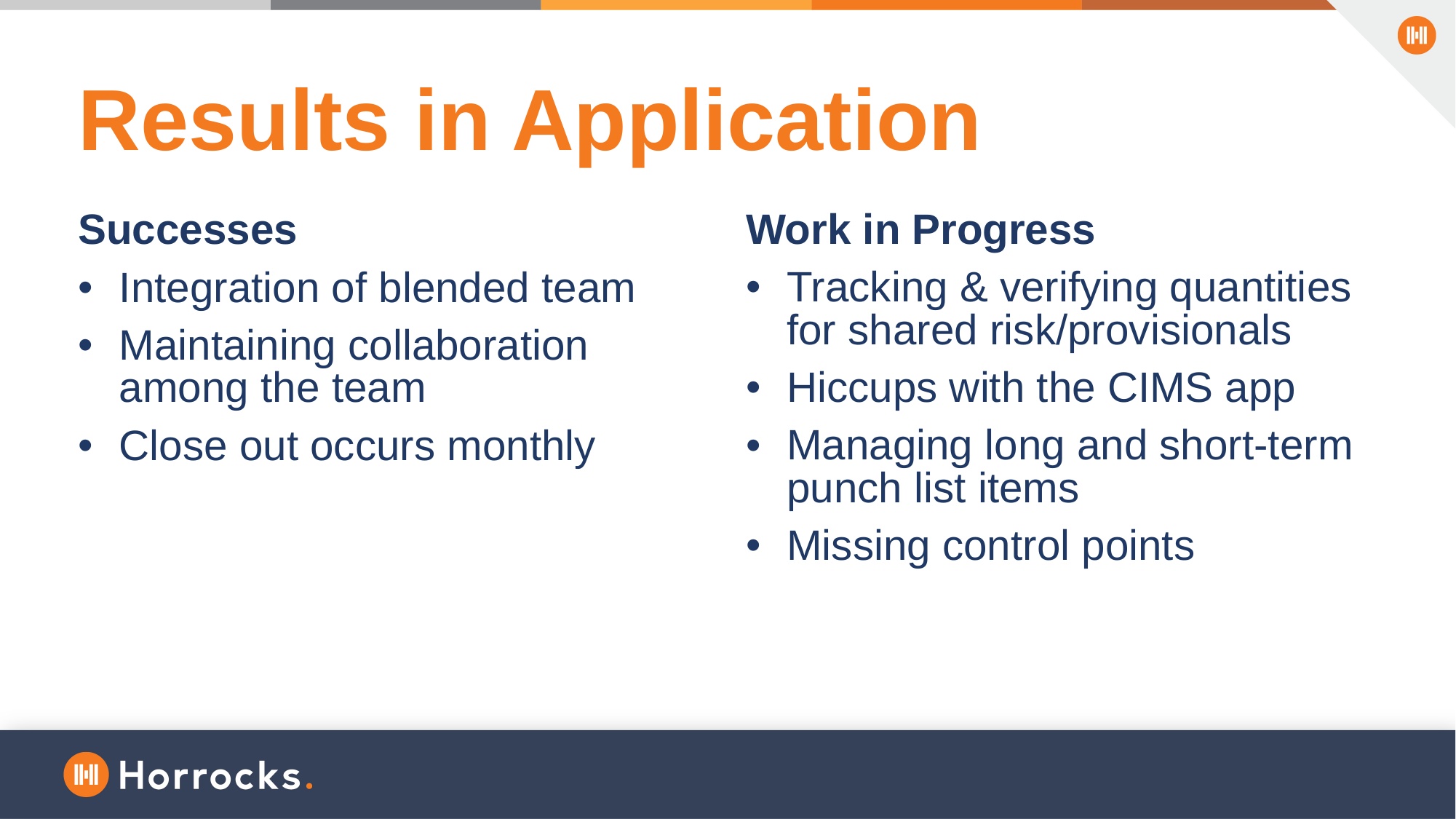

# Results in Application
Work in Progress
Tracking & verifying quantities for shared risk/provisionals
Hiccups with the CIMS app
Managing long and short-term punch list items
Missing control points

Successes
Integration of blended team
Maintaining collaboration among the team
Close out occurs monthly